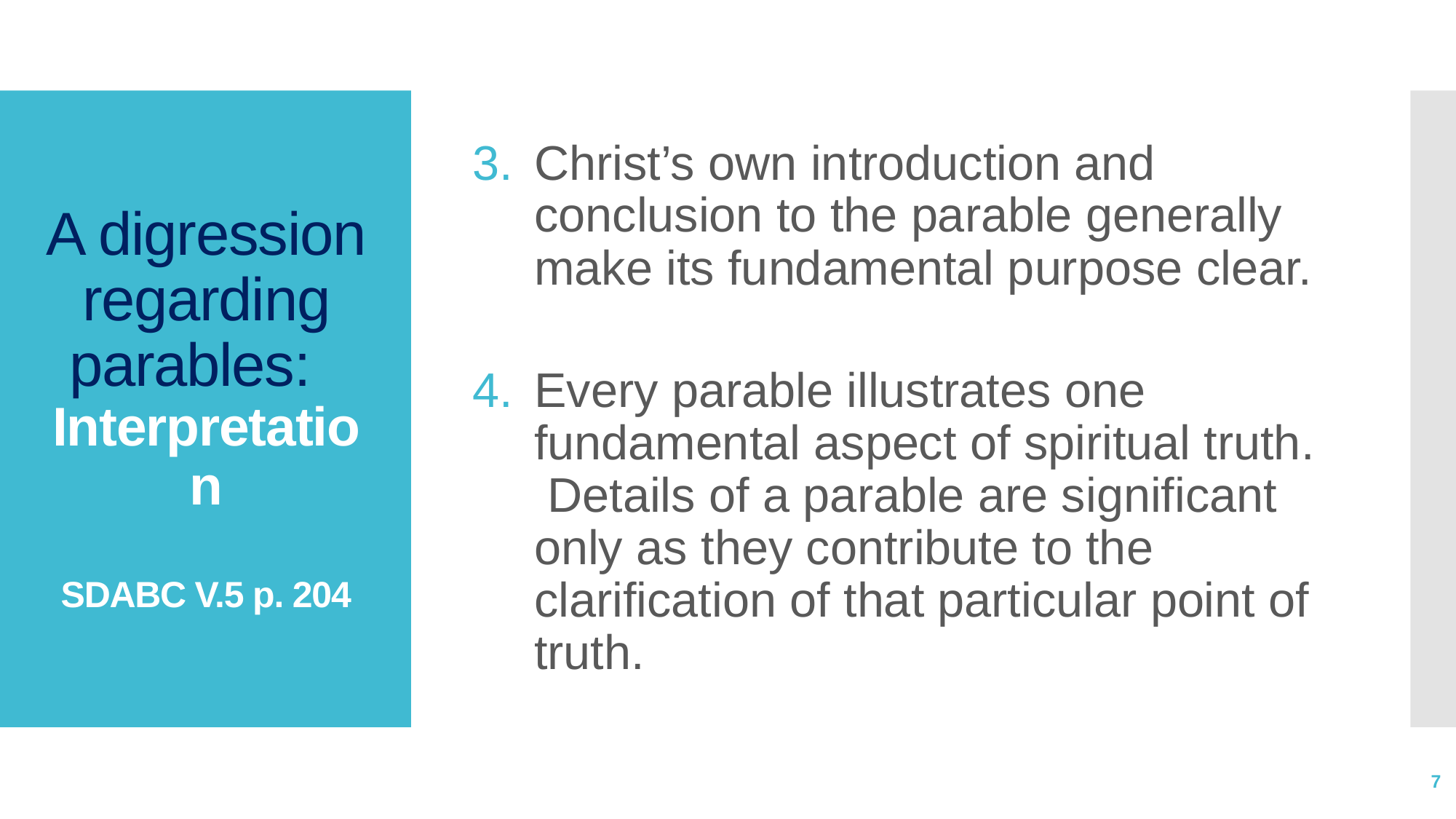

Christ’s own introduction and conclusion to the parable generally make its fundamental purpose clear.
Every parable illustrates one fundamental aspect of spiritual truth.  Details of a parable are significant only as they contribute to the clarification of that particular point of truth.
# A digression regarding parables: Interpretation SDABC V.5 p. 204
7